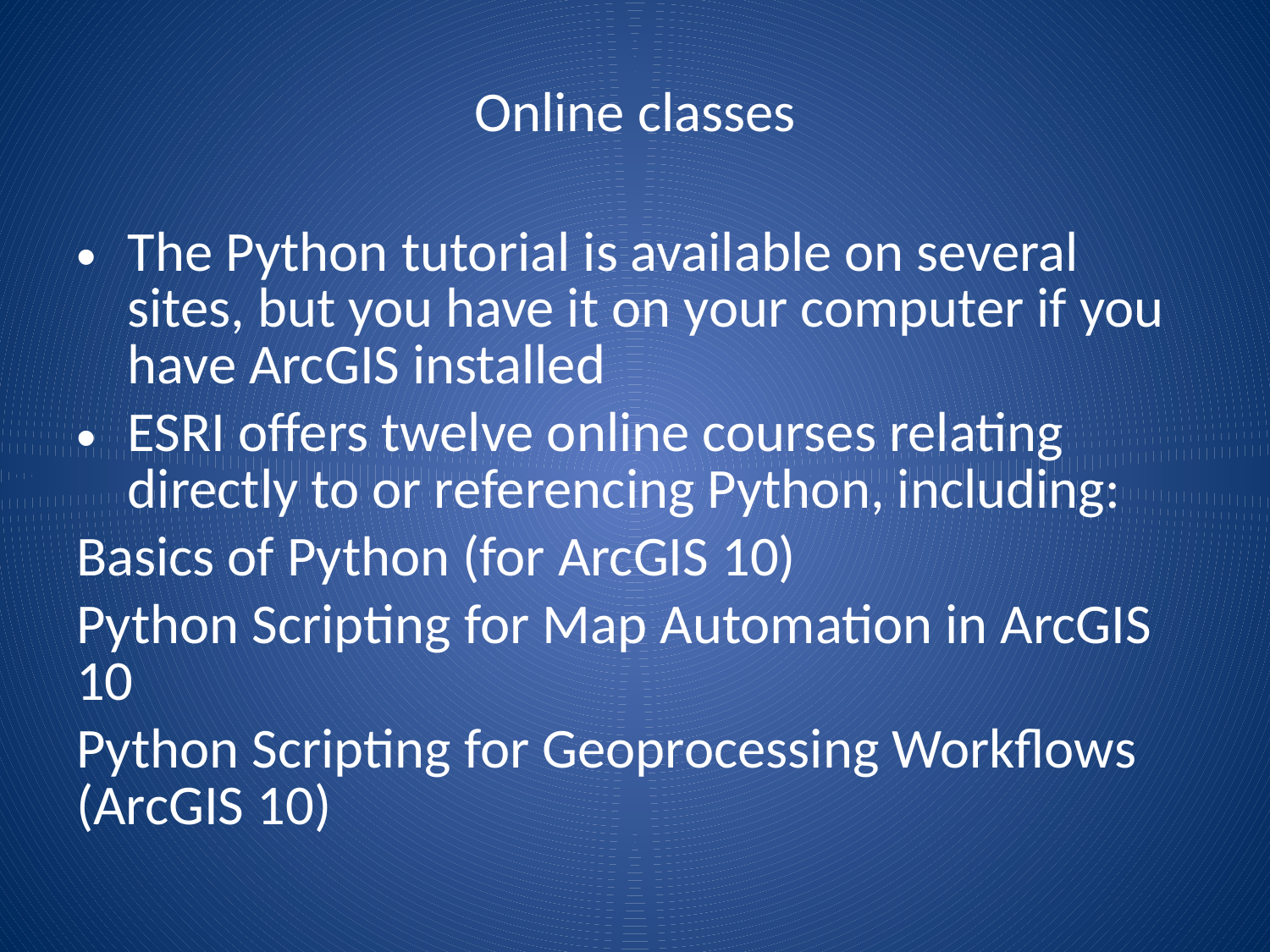

# Online classes
The Python tutorial is available on several sites, but you have it on your computer if you have ArcGIS installed
ESRI offers twelve online courses relating directly to or referencing Python, including:
Basics of Python (for ArcGIS 10)
Python Scripting for Map Automation in ArcGIS  10
Python Scripting for Geoprocessing Workflows (ArcGIS 10)